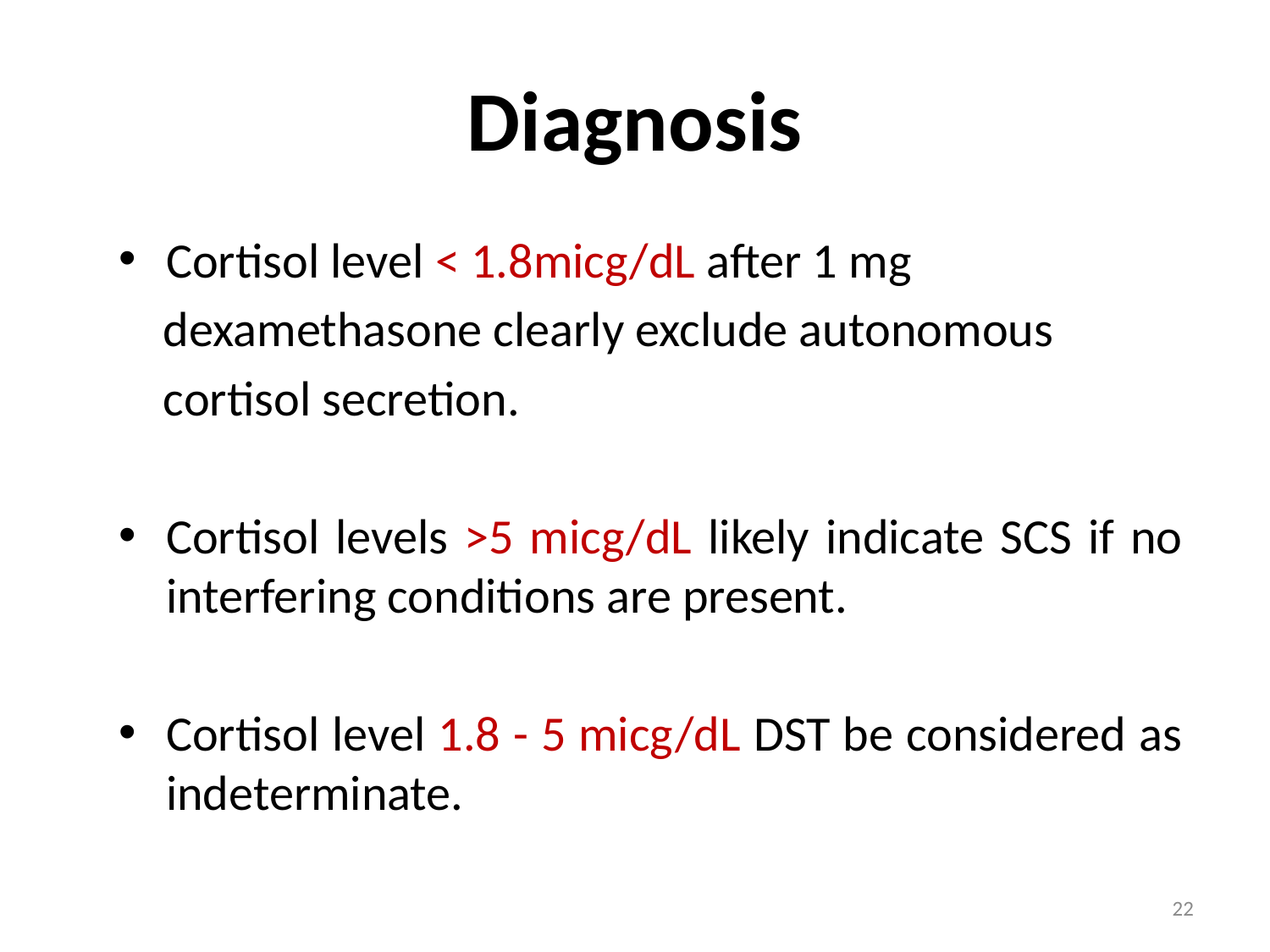

# Diagnosis
Cortisol level < 1.8micg/dL after 1 mg
    dexamethasone clearly exclude autonomous
    cortisol secretion.

Cortisol levels >5 micg/dL likely indicate SCS if no interfering conditions are present.

Cortisol level 1.8 - 5 micg/dL DST be considered as indeterminate.
22